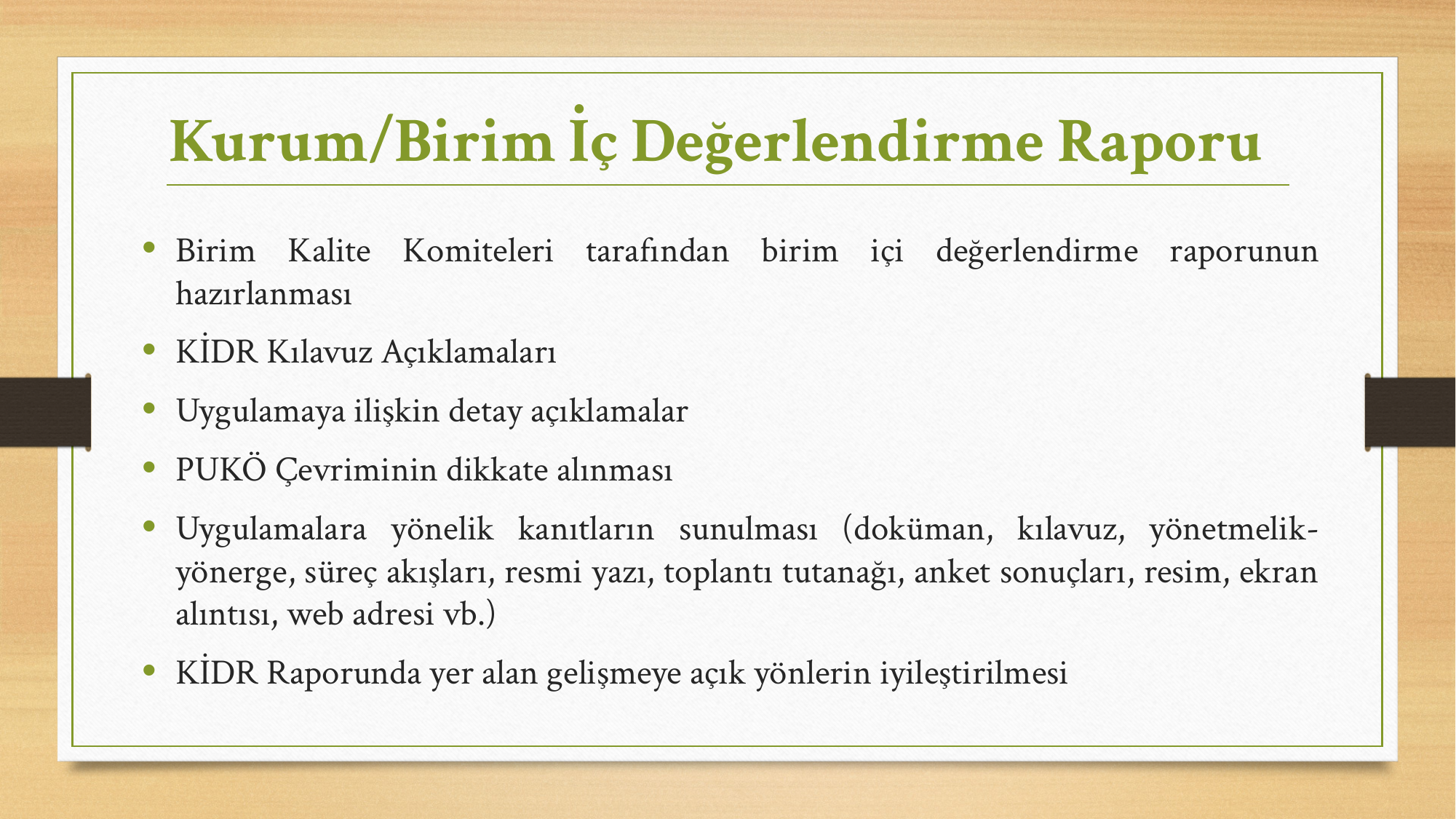

# Kurum/Birim İç Değerlendirme Raporu
Birim Kalite Komiteleri tarafından birim içi değerlendirme raporunun hazırlanması
KİDR Kılavuz Açıklamaları
Uygulamaya ilişkin detay açıklamalar
PUKÖ Çevriminin dikkate alınması
Uygulamalara yönelik kanıtların sunulması (doküman, kılavuz, yönetmelik-yönerge, süreç akışları, resmi yazı, toplantı tutanağı, anket sonuçları, resim, ekran alıntısı, web adresi vb.)
KİDR Raporunda yer alan gelişmeye açık yönlerin iyileştirilmesi